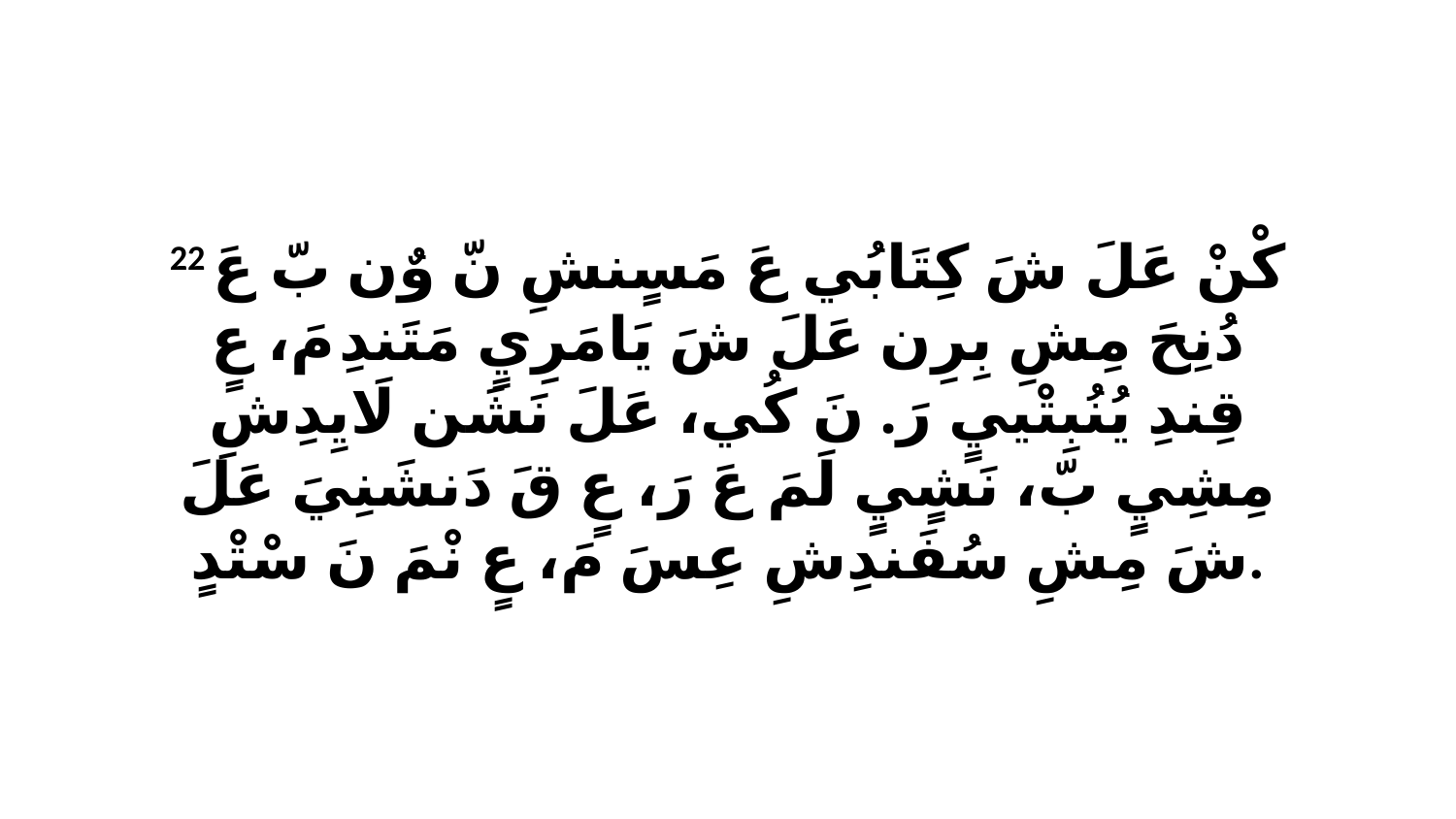

22 كْنْ عَلَ شَ كِتَابُي عَ مَسٍنشِ نّ وٌن بّ عَ دُنِحَ مِشِ بِرِن عَلَ شَ يَامَرِيٍ مَتَندِ مَ، عٍ قِندِ يُنُبِتْييٍ رَ. نَ كُي، عَلَ نَشَن لَايِدِشِ مِشِيٍ بّ، نَشٍيٍ لَمَ عَ رَ، عٍ قَ دَنشَنِيَ عَلَ شَ مِشِ سُفَندِشِ عِسَ مَ، عٍ نْمَ نَ سْتْدٍ.